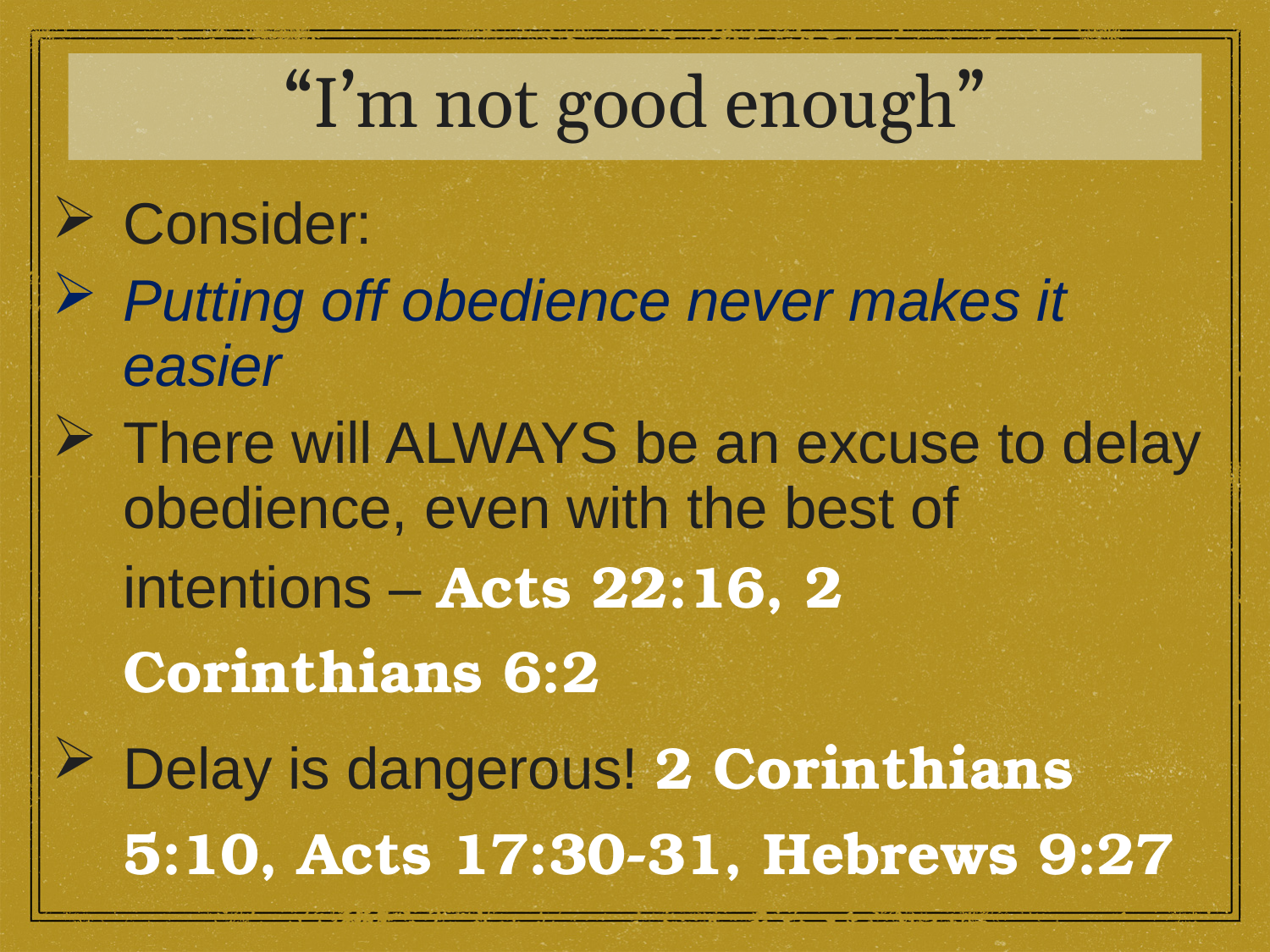

“I’m not good enough”
Consider:
Putting off obedience never makes it easier
There will ALWAYS be an excuse to delay obedience, even with the best of intentions – Acts 22:16, 2 Corinthians 6:2
Delay is dangerous! 2 Corinthians 5:10, Acts 17:30-31, Hebrews 9:27